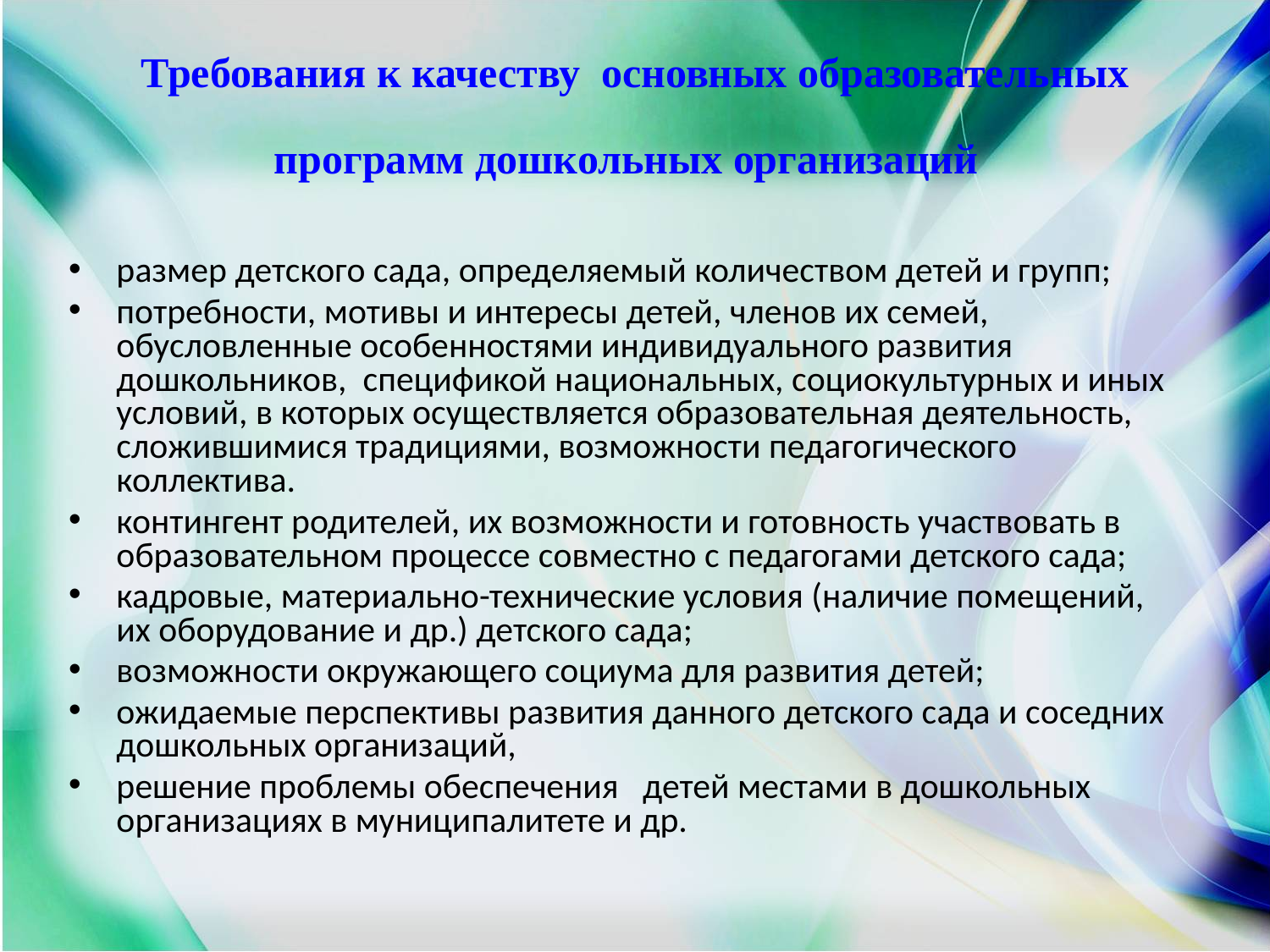

# Требования к качеству  основных образовательных программ дошкольных организаций
размер детского сада, определяемый количеством детей и групп;
потребности, мотивы и интересы детей, членов их семей, обусловленные особенностями индивидуального развития дошкольников,  спецификой национальных, социокультурных и иных условий, в которых осуществляется образовательная деятельность, сложившимися традициями, возможности педагогического коллектива.
контингент родителей, их возможности и готовность участвовать в образовательном процессе совместно с педагогами детского сада;
кадровые, материально-технические условия (наличие помещений, их оборудование и др.) детского сада;
возможности окружающего социума для развития детей;
ожидаемые перспективы развития данного детского сада и соседних дошкольных организаций,
решение проблемы обеспечения   детей местами в дошкольных организациях в муниципалитете и др.